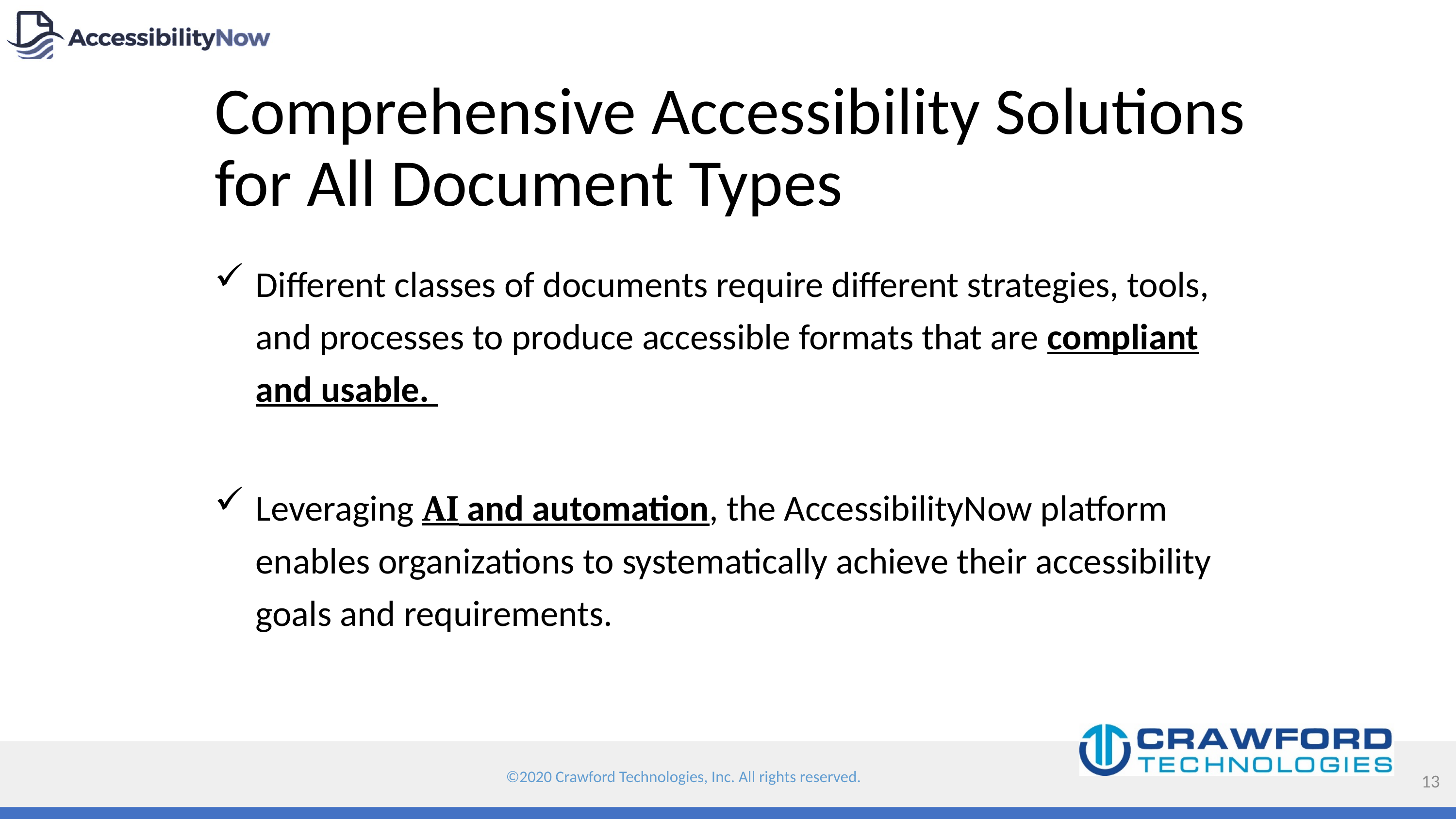

# Comprehensive Accessibility Solutions for All Document Types
Different classes of documents require different strategies, tools, and processes to produce accessible formats that are compliant and usable.

Leveraging AI and automation, the AccessibilityNow platform enables organizations to systematically achieve their accessibility goals and requirements.